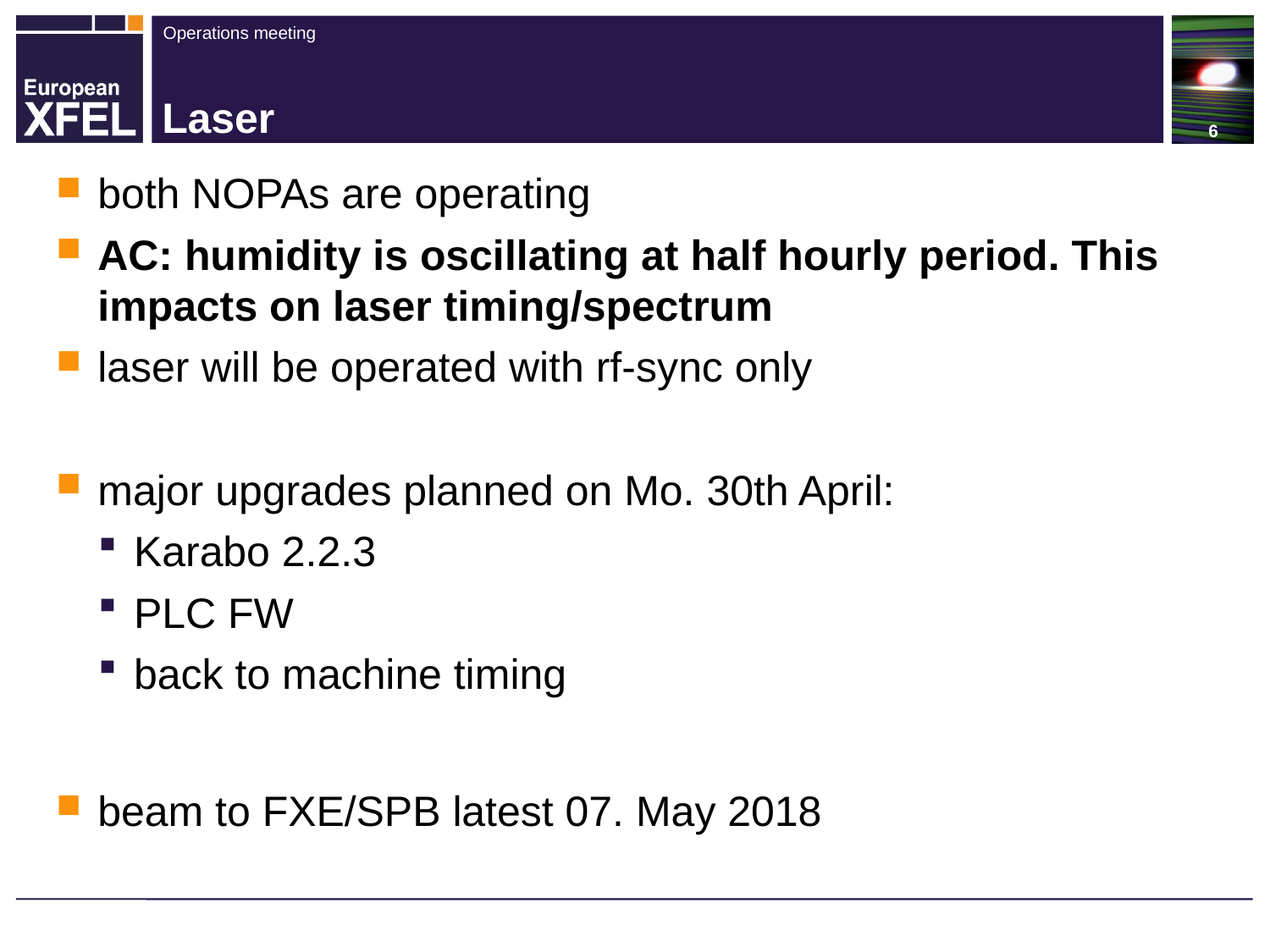

# Laser
both NOPAs are operating
AC: humidity is oscillating at half hourly period. This impacts on laser timing/spectrum
laser will be operated with rf-sync only

major upgrades planned on Mo. 30th April:
Karabo 2.2.3
PLC FW
back to machine timing

beam to FXE/SPB latest 07. May 2018